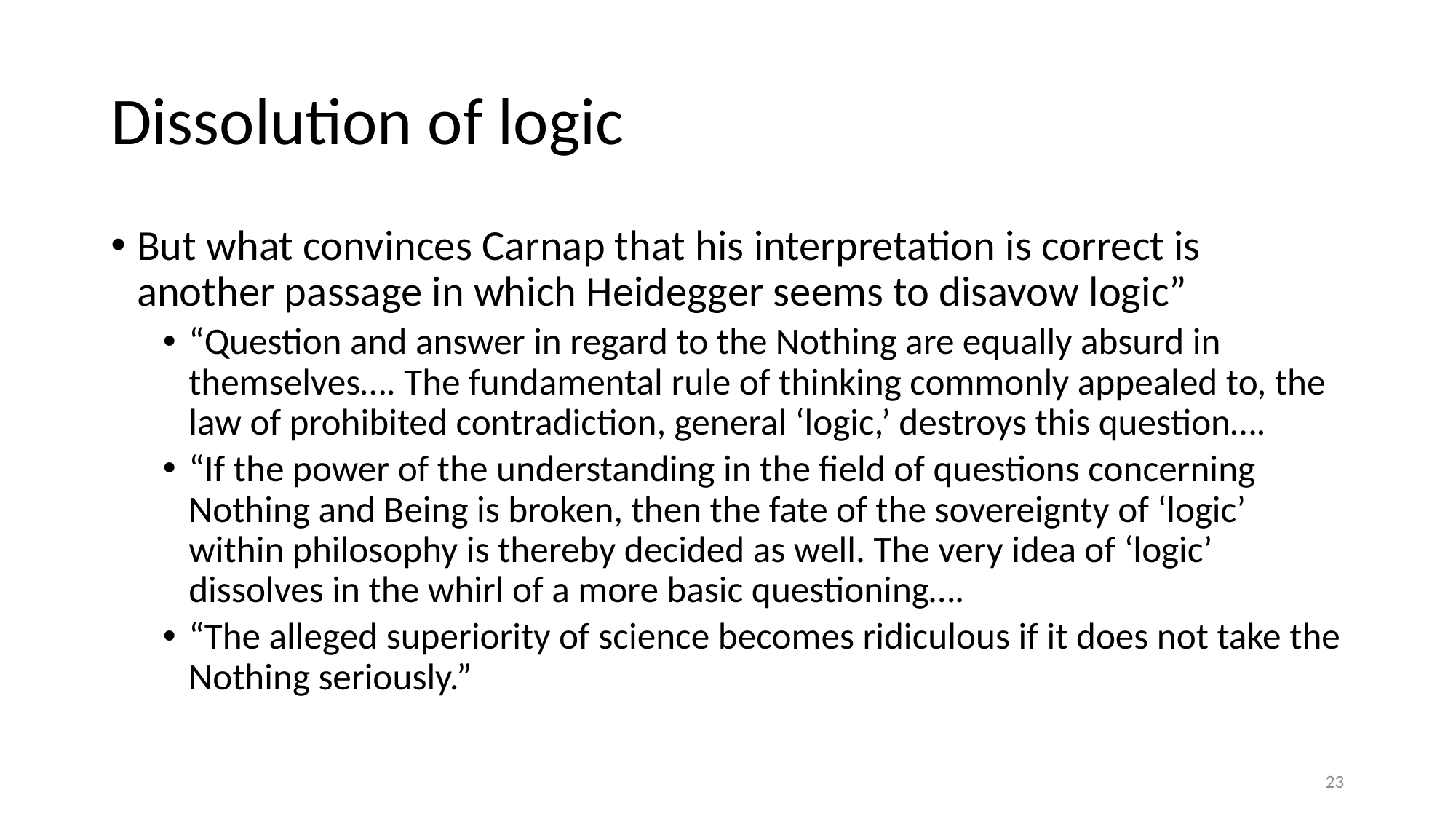

# Dissolution of logic
But what convinces Carnap that his interpretation is correct is another passage in which Heidegger seems to disavow logic”
“Question and answer in regard to the Nothing are equally absurd in themselves…. The fundamental rule of thinking commonly appealed to, the law of prohibited contradiction, general ‘logic,’ destroys this question….
“If the power of the understanding in the field of questions concerning Nothing and Being is broken, then the fate of the sovereignty of ‘logic’ within philosophy is thereby decided as well. The very idea of ‘logic’ dissolves in the whirl of a more basic questioning….
“The alleged superiority of science becomes ridiculous if it does not take the Nothing seriously.”
23